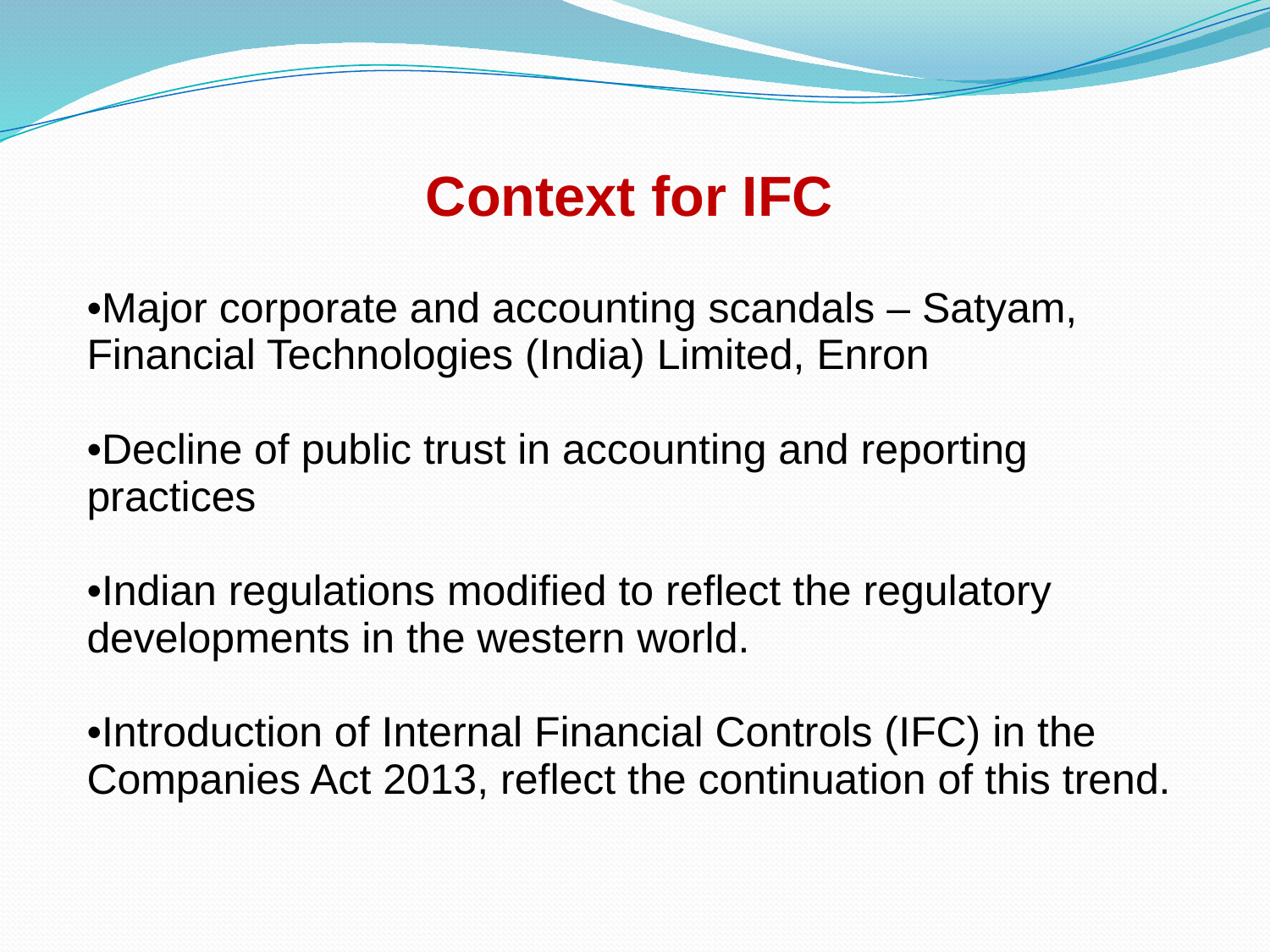

| Context for IFC |
| --- |
| Major corporate and accounting scandals – Satyam, Financial Technologies (India) Limited, Enron Decline of public trust in accounting and reporting practices Indian regulations modified to reflect the regulatory developments in the western world. Introduction of Internal Financial Controls (IFC) in the Companies Act 2013, reflect the continuation of this trend. |